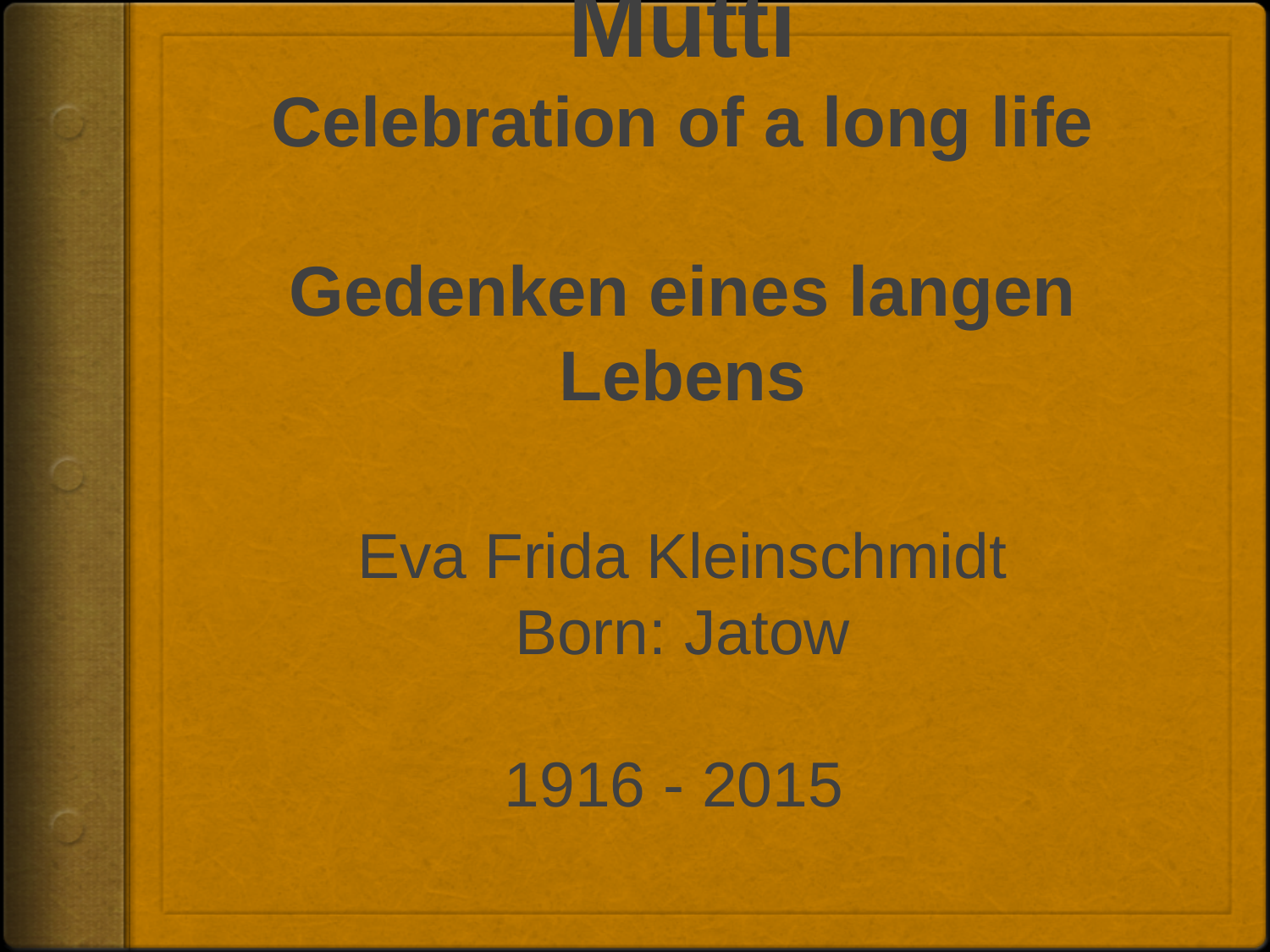

# Mutti Celebration of a long life Gedenken eines langen Lebens
Eva Frida Kleinschmidt
Born: Jatow

1916 - 2015